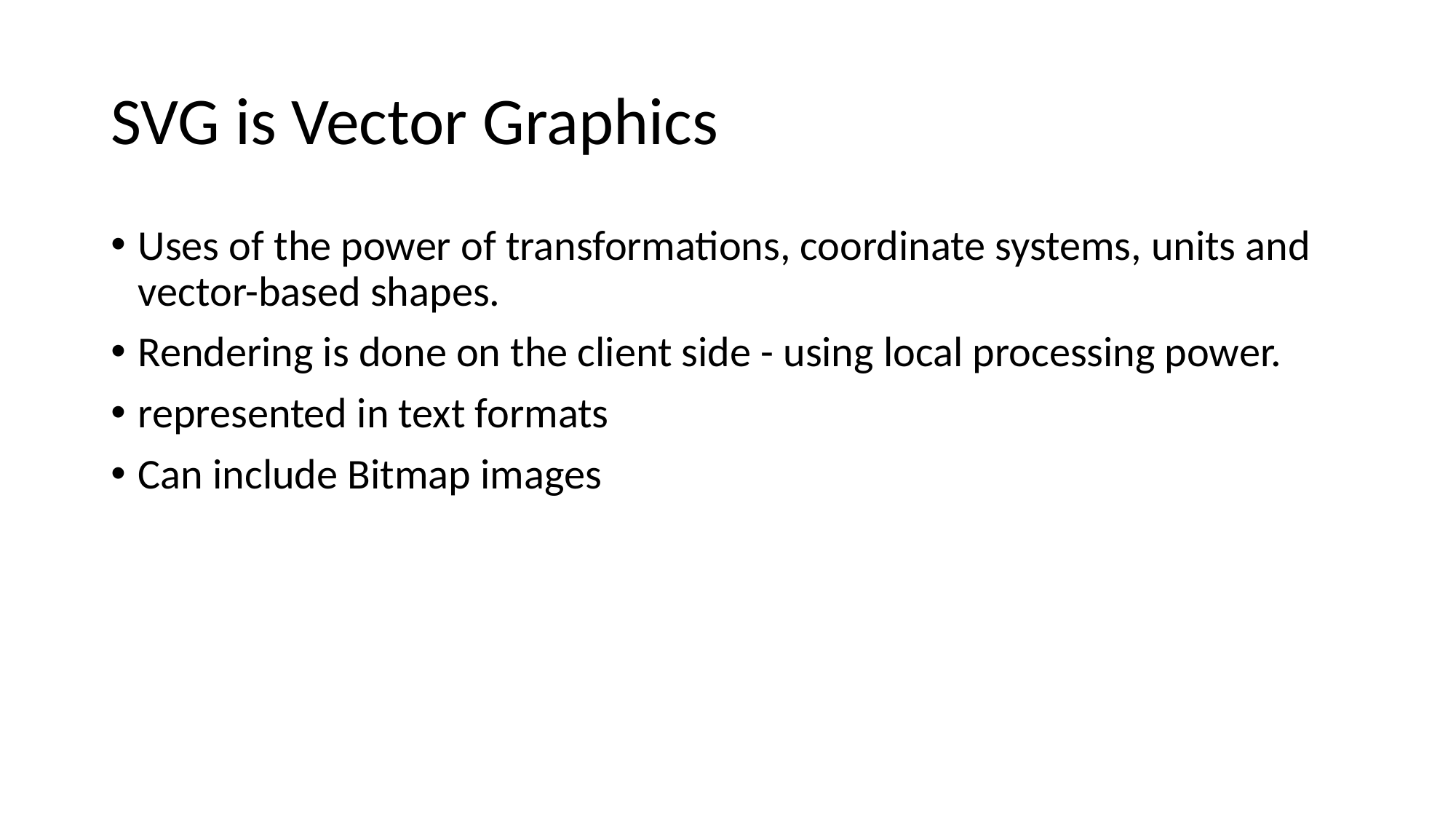

# SVG is Vector Graphics
Uses of the power of transformations, coordinate systems, units and vector-based shapes.
Rendering is done on the client side - using local processing power.
represented in text formats
Can include Bitmap images